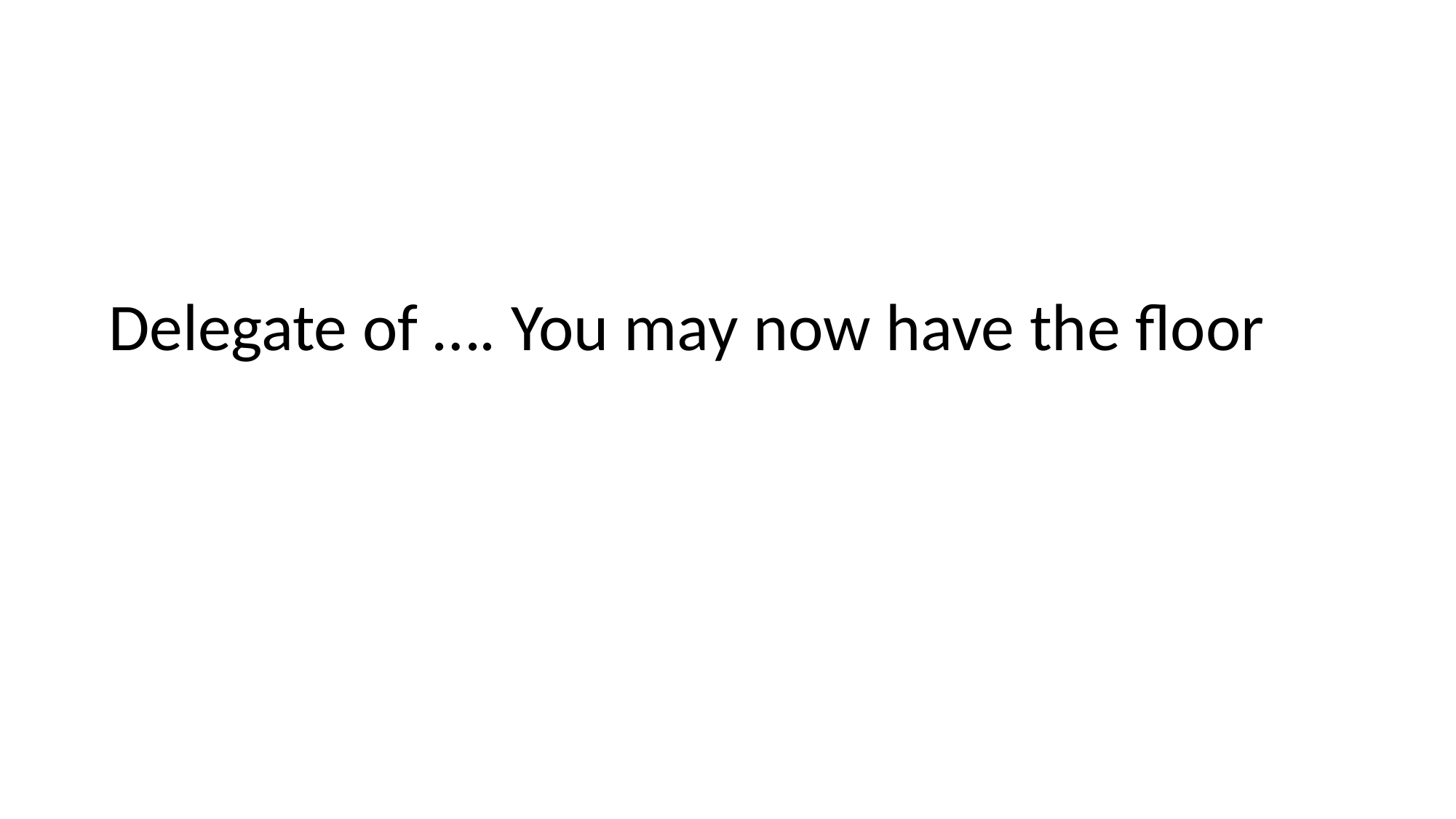

# Delegate of …. You may now have the floor